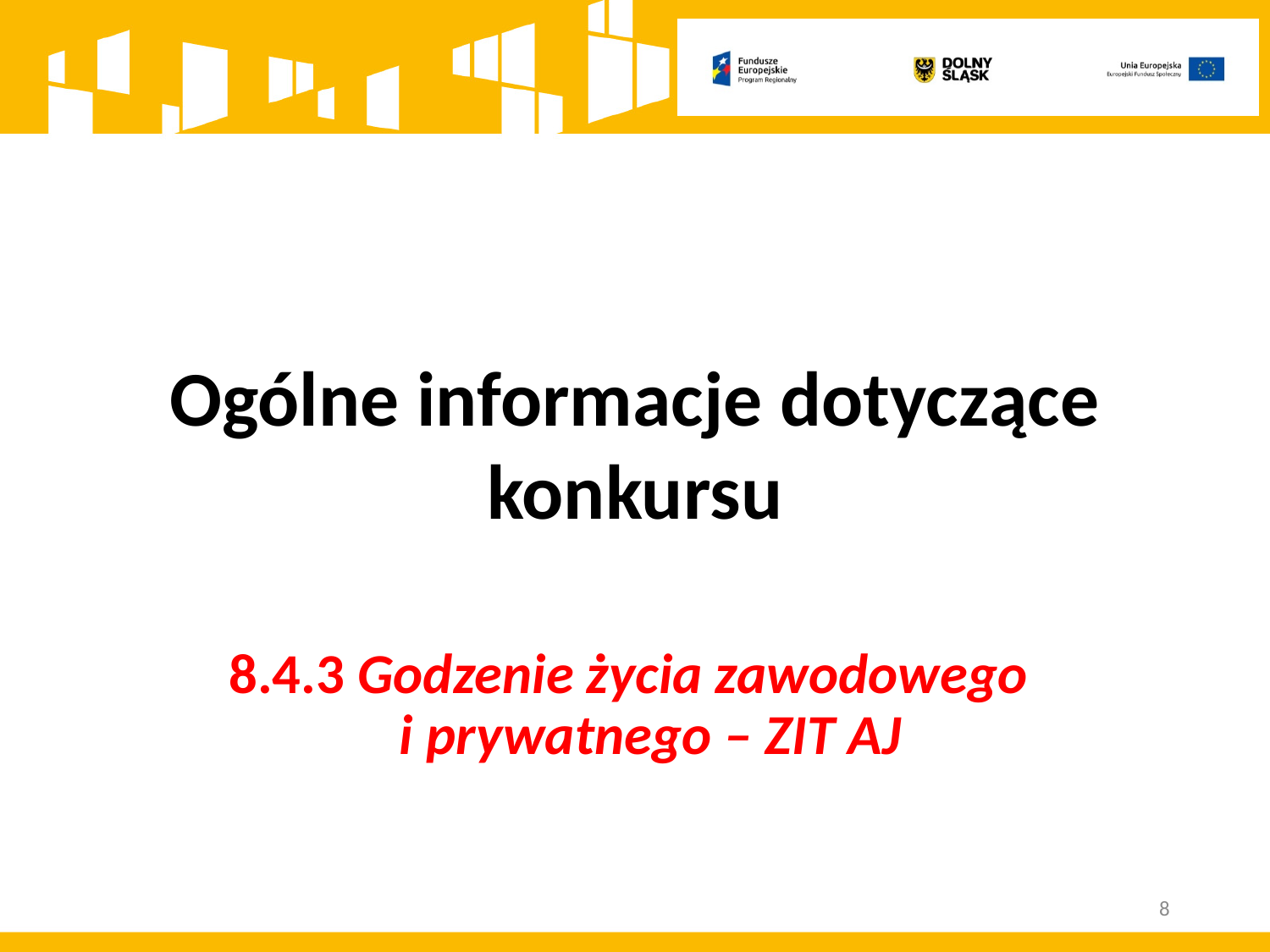

Ogólne informacje dotyczące konkursu

8.4.3 Godzenie życia zawodowego
i prywatnego – ZIT AJ
8